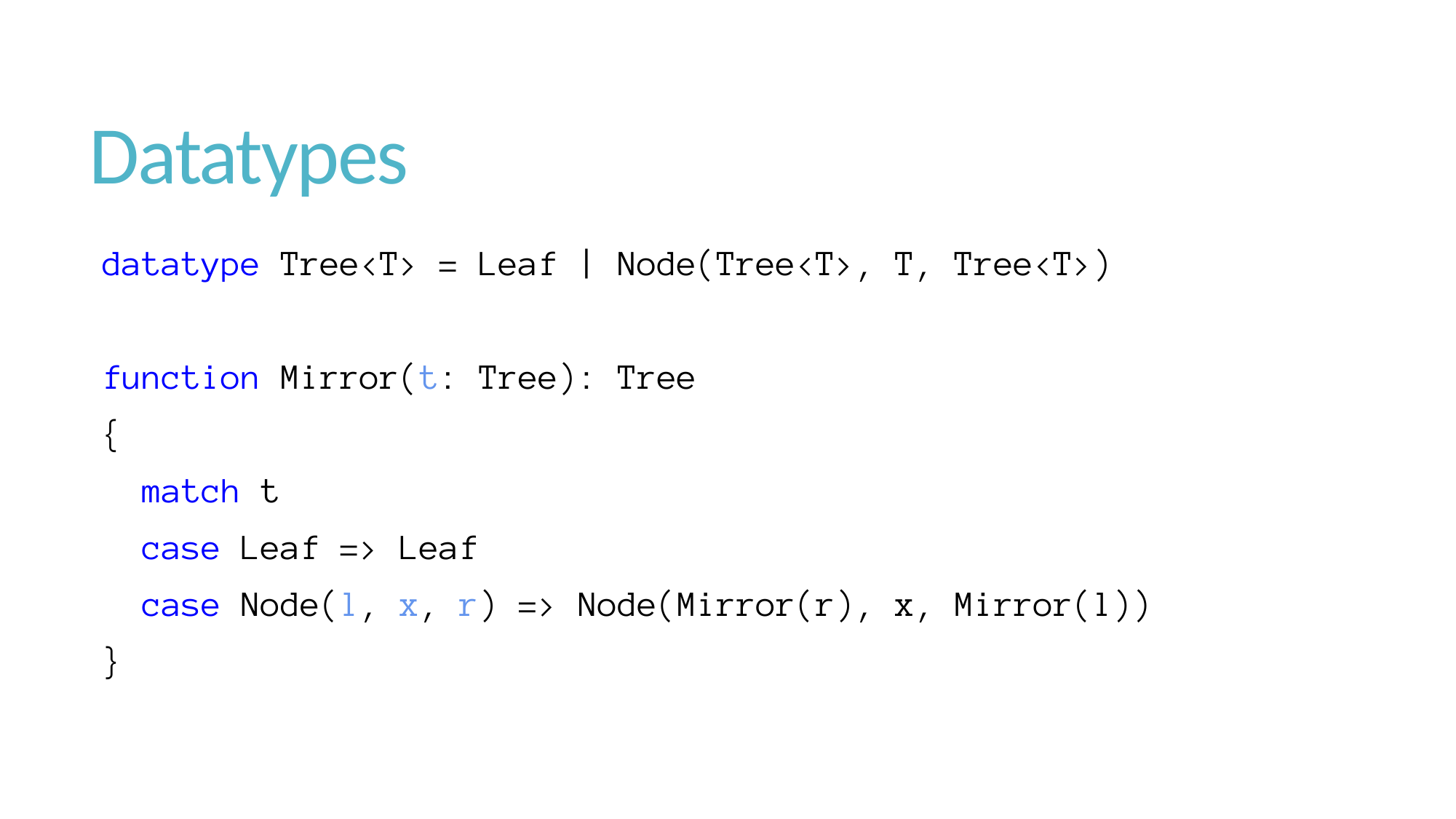

# Datatypes
datatype Tree<T> = Leaf | Node(Tree<T>, T, Tree<T>)

function Mirror(t: Tree): Tree
{
  match t
  case Leaf => Leaf
  case Node(l, x, r) => Node(Mirror(r), x, Mirror(l))
}